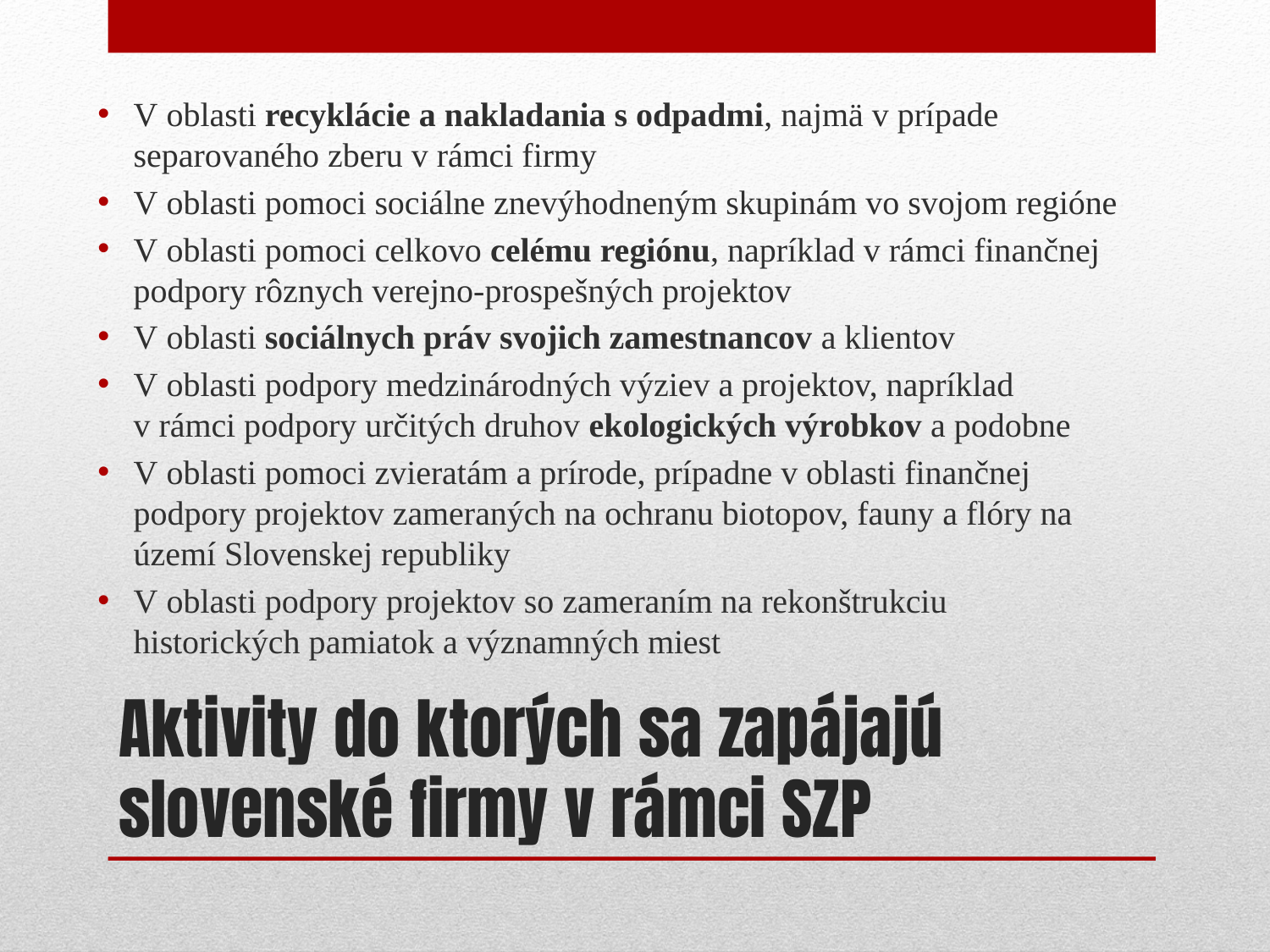

V oblasti recyklácie a nakladania s odpadmi, najmä v prípade separovaného zberu v rámci firmy
V oblasti pomoci sociálne znevýhodneným skupinám vo svojom regióne
V oblasti pomoci celkovo celému regiónu, napríklad v rámci finančnej podpory rôznych verejno-prospešných projektov
V oblasti sociálnych práv svojich zamestnancov a klientov
V oblasti podpory medzinárodných výziev a projektov, napríklad v rámci podpory určitých druhov ekologických výrobkov a podobne
V oblasti pomoci zvieratám a prírode, prípadne v oblasti finančnej podpory projektov zameraných na ochranu biotopov, fauny a flóry na území Slovenskej republiky
V oblasti podpory projektov so zameraním na rekonštrukciu historických pamiatok a významných miest

# Aktivity do ktorých sa zapájajú slovenské firmy v rámci SZP